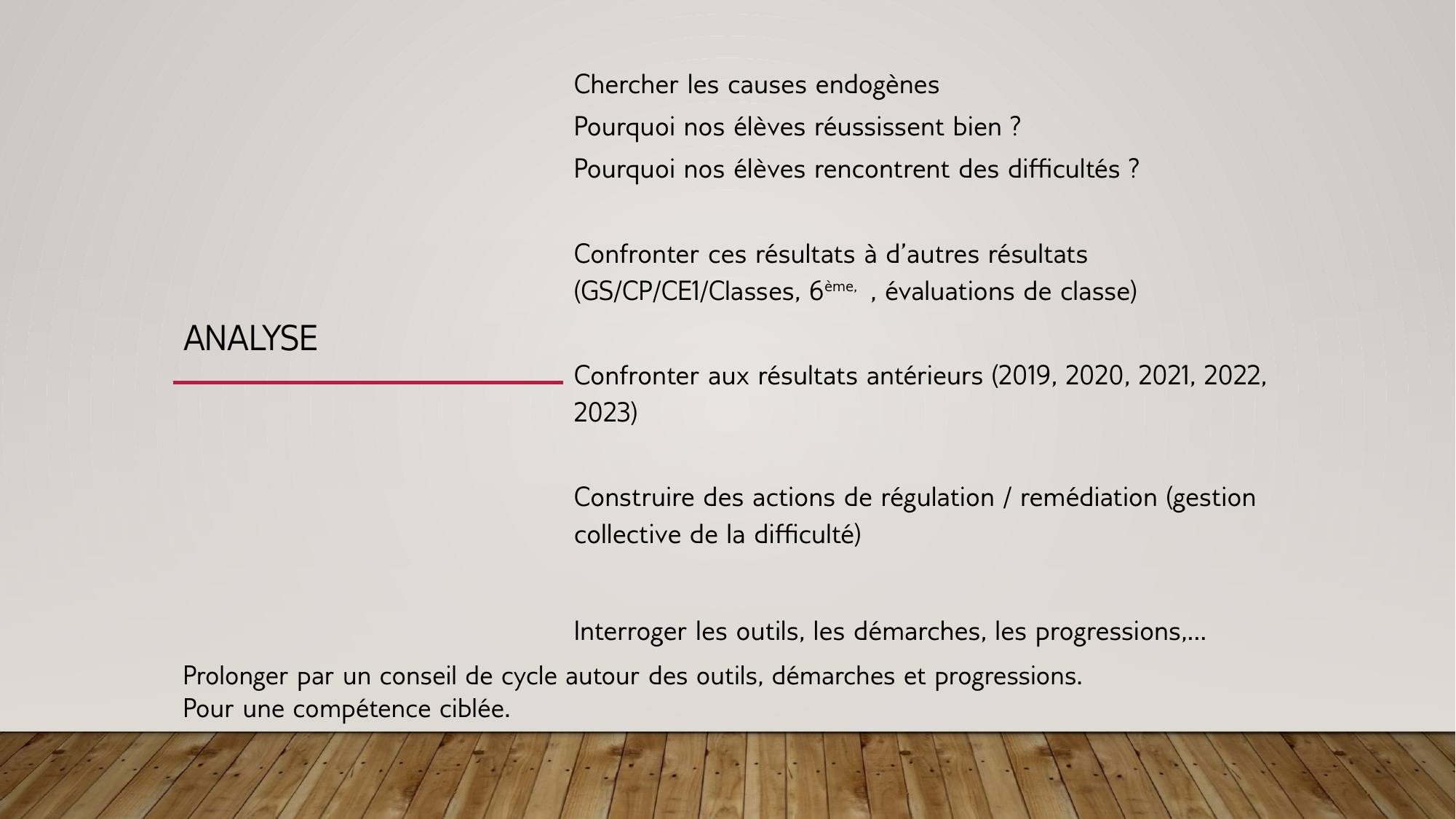

Chercher les causes endogènes
Pourquoi nos élèves réussissent bien ?
Pourquoi nos élèves rencontrent des difficultés ?

Confronter ces résultats à d’autres résultats (GS/CP/CE1/Classes, 6ème,  , évaluations de classe)

Confronter aux résultats antérieurs (2019, 2020, 2021, 2022, 2023)

Construire des actions de régulation / remédiation (gestion collective de la difficulté)

Interroger les outils, les démarches, les progressions,…

# ANALYSE
Prolonger par un conseil de cycle autour des outils, démarches et progressions.
Pour une compétence ciblée.